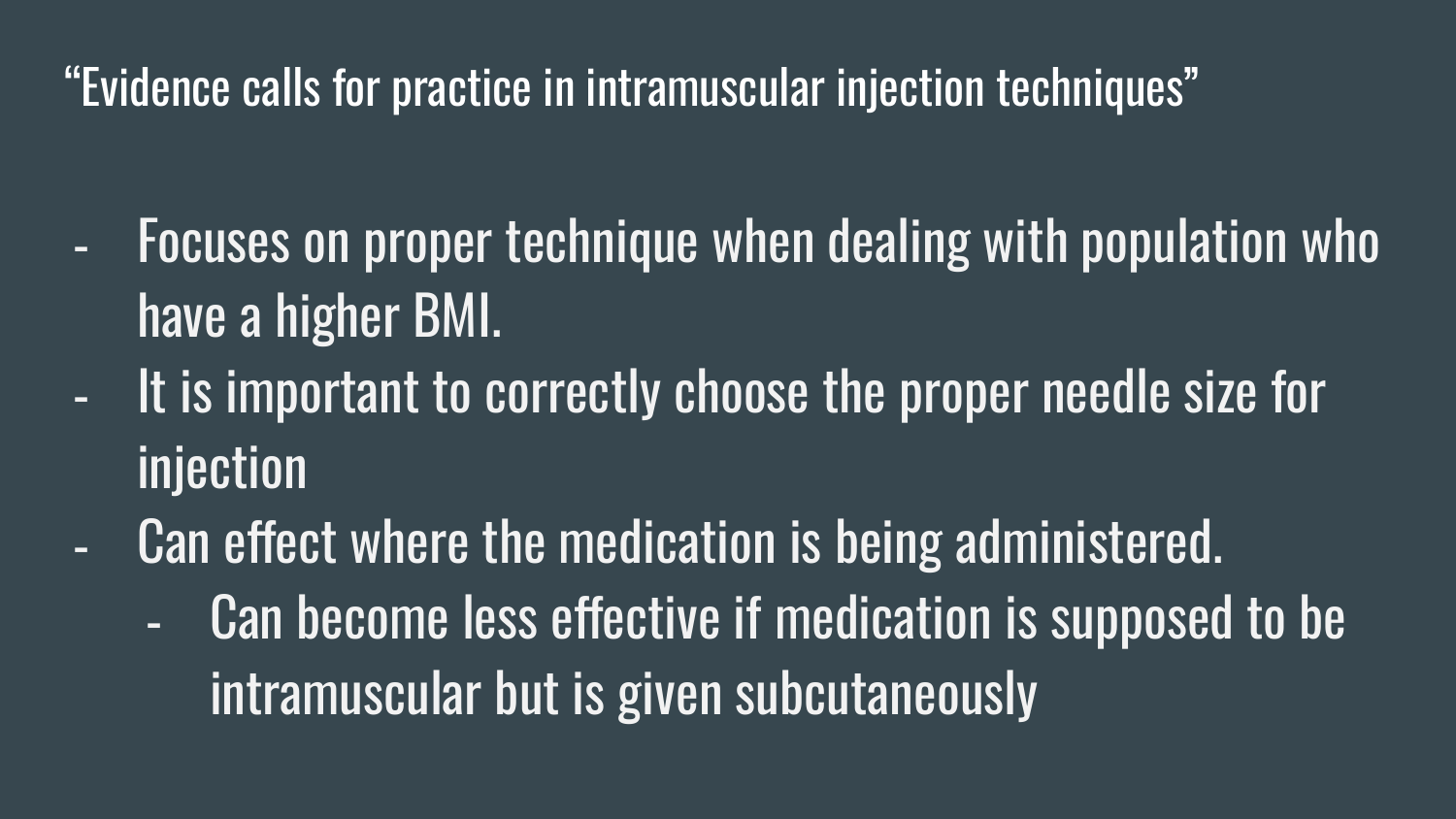

# “Evidence calls for practice in intramuscular injection techniques”
Focuses on proper technique when dealing with population who have a higher BMI.
It is important to correctly choose the proper needle size for injection
Can effect where the medication is being administered.
Can become less effective if medication is supposed to be intramuscular but is given subcutaneously